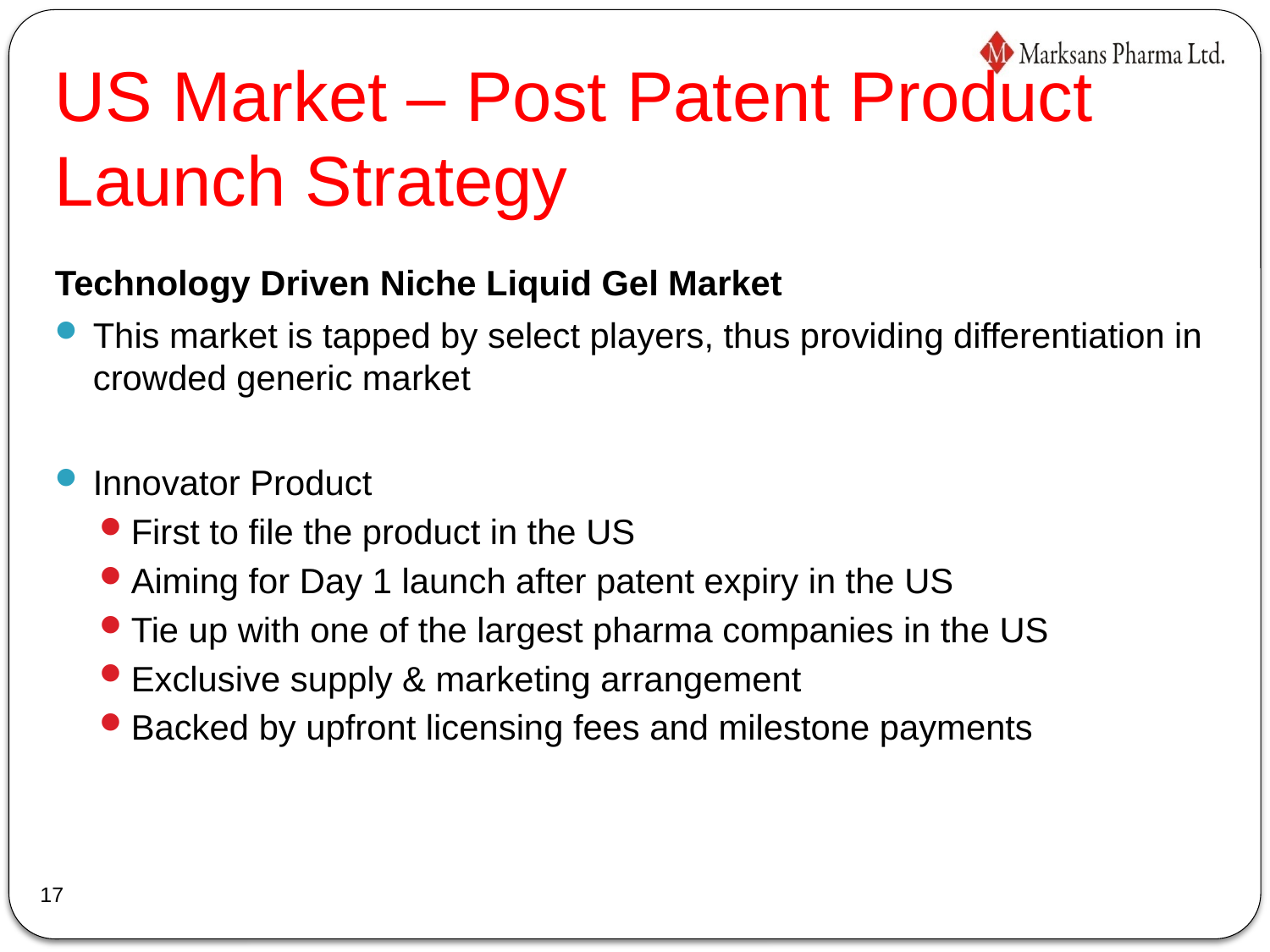

# US Market – Post Patent Product Launch Strategy
Technology Driven Niche Liquid Gel Market
This market is tapped by select players, thus providing differentiation in crowded generic market

Innovator Product
First to file the product in the US
Aiming for Day 1 launch after patent expiry in the US
Tie up with one of the largest pharma companies in the US
Exclusive supply & marketing arrangement
Backed by upfront licensing fees and milestone payments

17